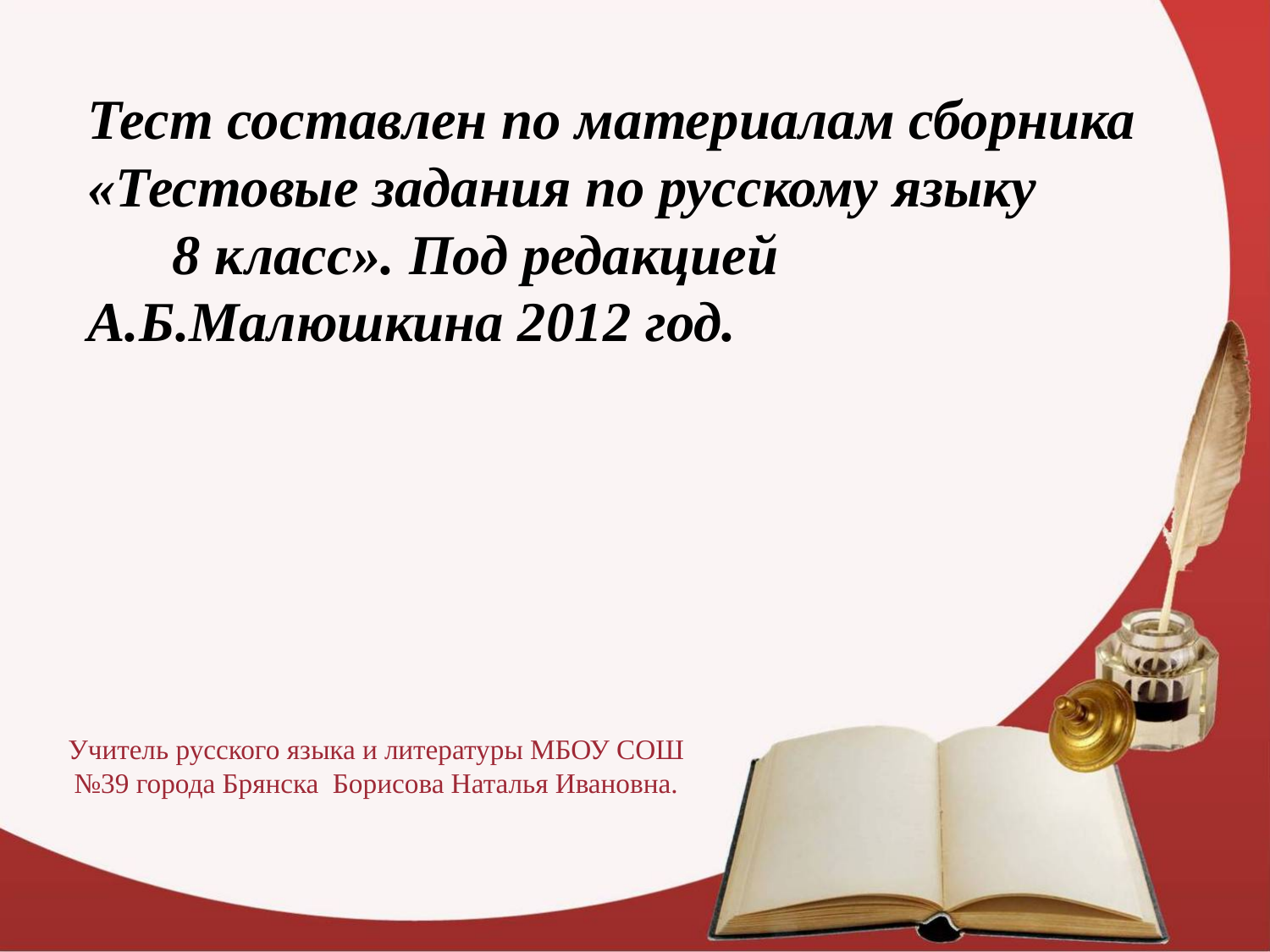

Тест составлен по материалам сборника «Тестовые задания по русскому языку                  8 класс». Под редакцией А.Б.Малюшкина 2012 год.
# Учитель русского языка и литературы МБОУ СОШ №39 города Брянска  Борисова Наталья Ивановна.